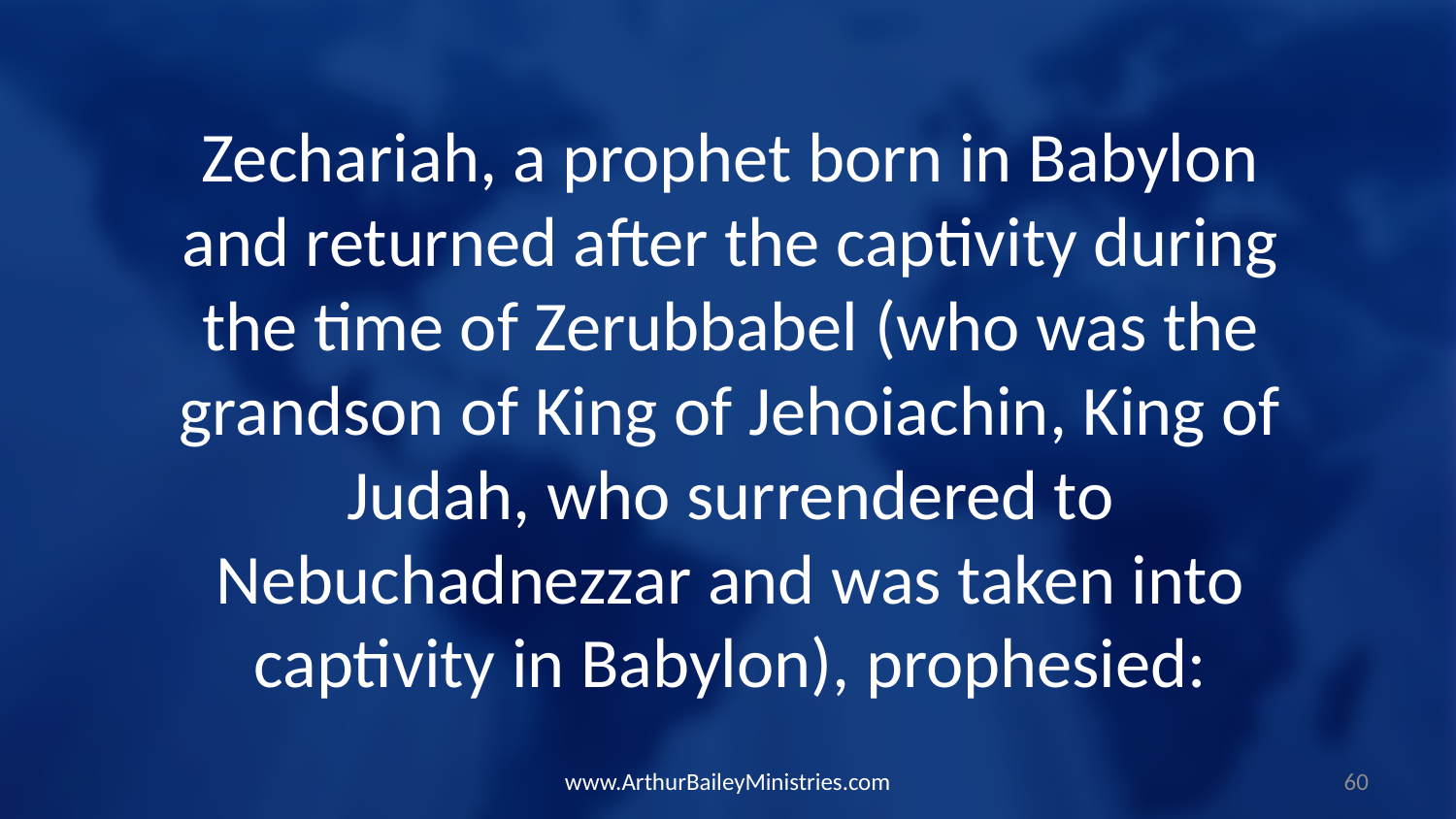

Zechariah, a prophet born in Babylon and returned after the captivity during the time of Zerubbabel (who was the grandson of King of Jehoiachin, King of Judah, who surrendered to Nebuchadnezzar and was taken into captivity in Babylon), prophesied:

www.ArthurBaileyMinistries.com
60